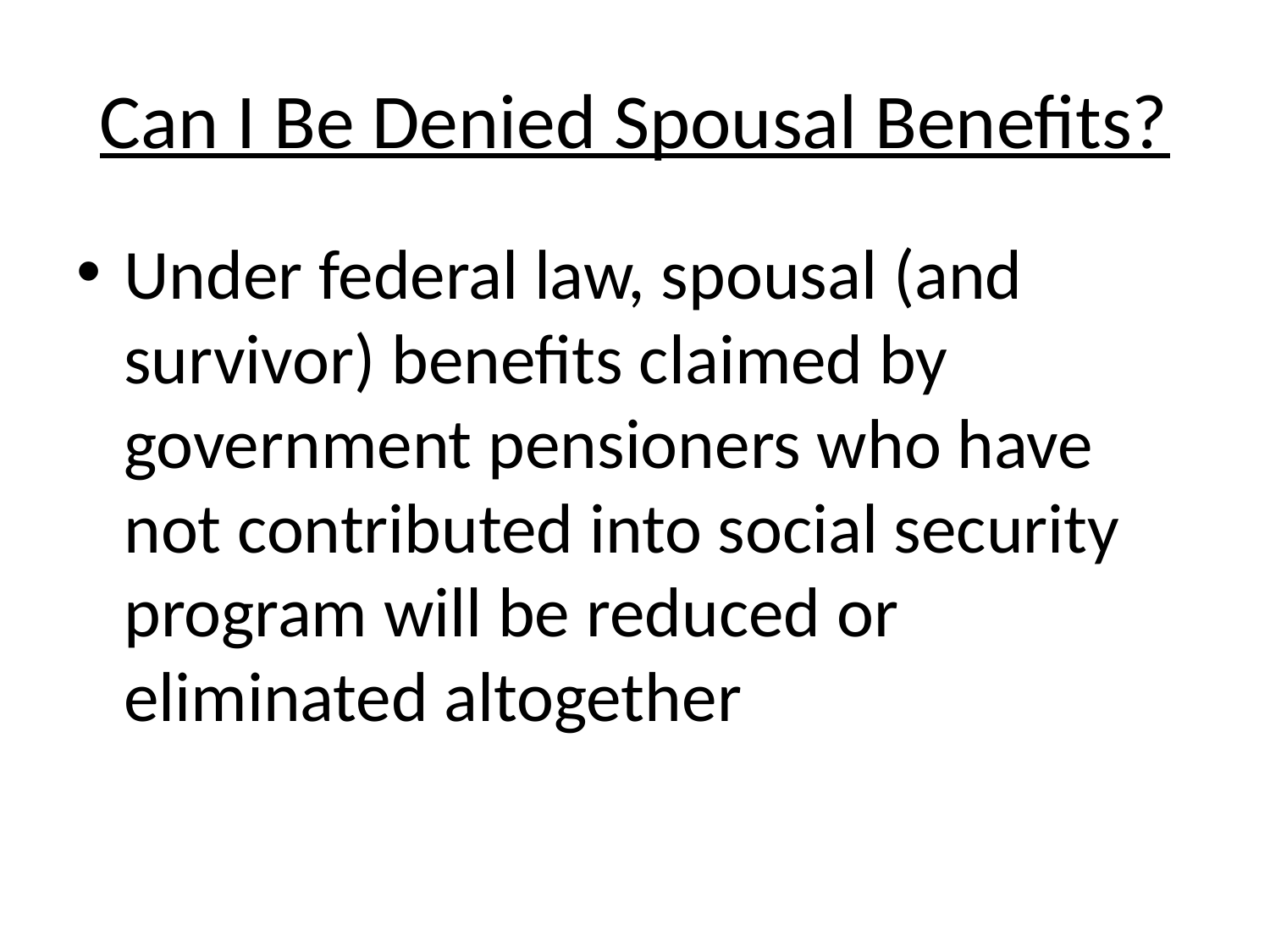

# Can I Be Denied Spousal Benefits?
Under federal law, spousal (and survivor) benefits claimed by government pensioners who have not contributed into social security program will be reduced or eliminated altogether